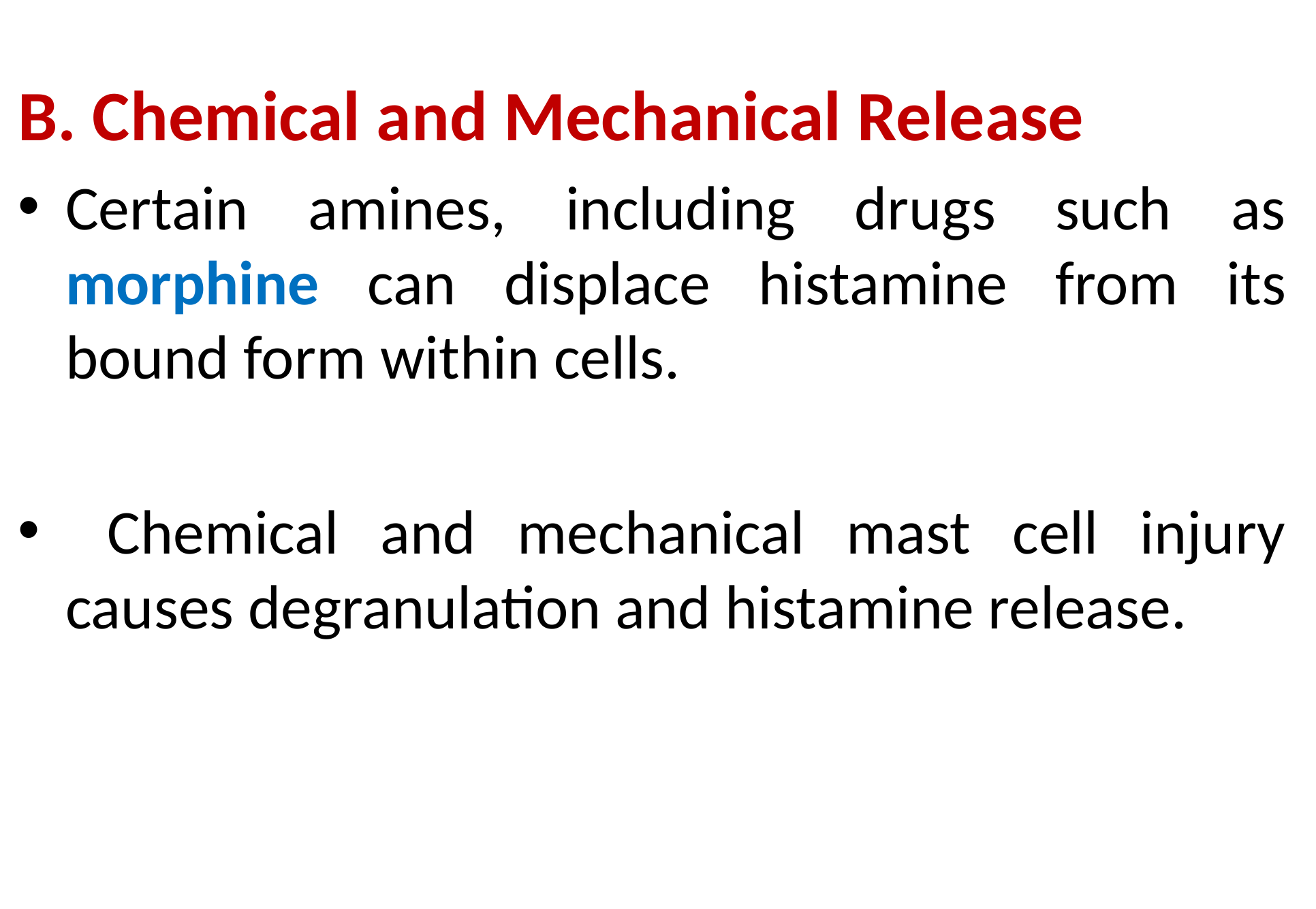

B. Chemical and Mechanical Release
Certain amines, including drugs such as morphine can displace histamine from its bound form within cells.

 Chemical and mechanical mast cell injury causes degranulation and histamine release.